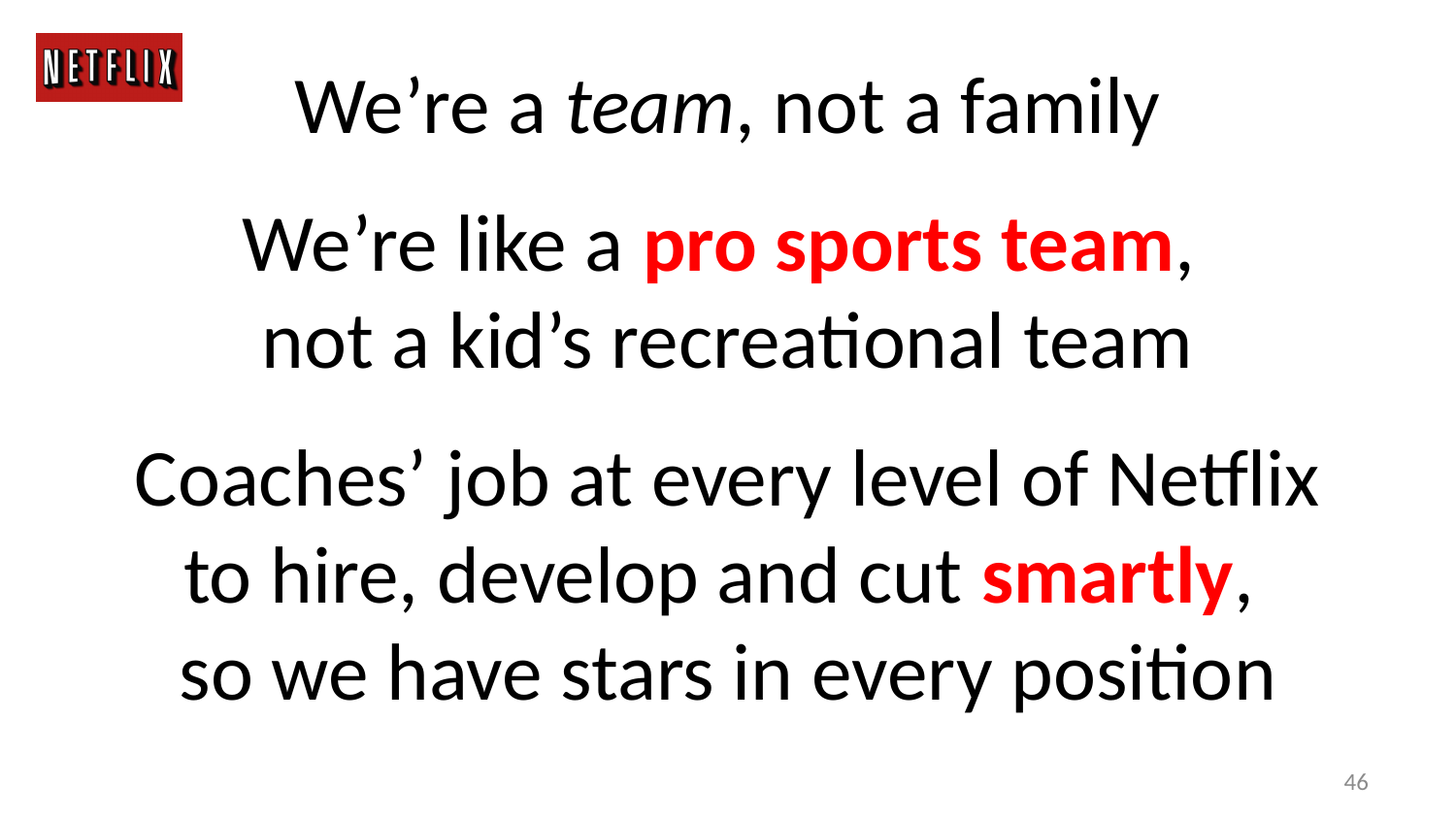

We’re a team, not a family
We’re like a pro sports team,
not a kid’s recreational team
Coaches’ job at every level of Netflix
to hire, develop and cut smartly,
so we have stars in every position
46